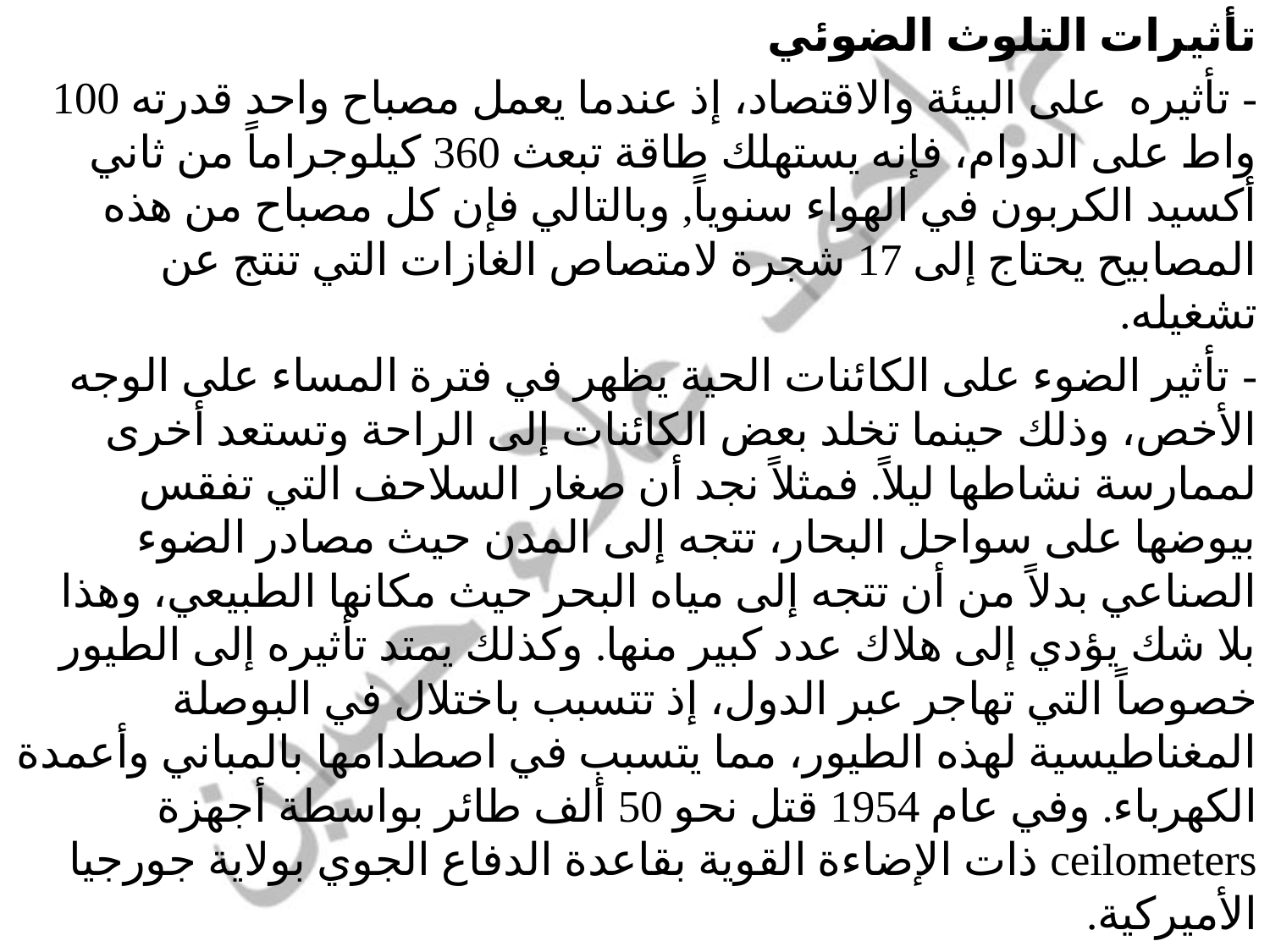

تأثيرات التلوث الضوئي
- تأثيره  على البيئة والاقتصاد، إذ عندما يعمل مصباح واحد قدرته 100 واط على الدوام، فإنه يستهلك طاقة تبعث 360 كيلوجراماً من ثاني أكسيد الكربون في الهواء سنوياً, وبالتالي فإن كل مصباح من هذه المصابيح يحتاج إلى 17 شجرة لامتصاص الغازات التي تنتج عن تشغيله.
- تأثير الضوء على الكائنات الحية يظهر في فترة المساء على الوجه الأخص، وذلك حينما تخلد بعض الكائنات إلى الراحة وتستعد أخرى لممارسة نشاطها ليلاً. فمثلاً نجد أن صغار السلاحف التي تفقس بيوضها على سواحل البحار، تتجه إلى المدن حيث مصادر الضوء الصناعي بدلاً من أن تتجه إلى مياه البحر حيث مكانها الطبيعي، وهذا بلا شك يؤدي إلى هلاك عدد كبير منها. وكذلك يمتد تأثيره إلى الطيور خصوصاً التي تهاجر عبر الدول، إذ تتسبب باختلال في البوصلة المغناطيسية لهذه الطيور، مما يتسبب في اصطدامها بالمباني وأعمدة الكهرباء. وفي عام 1954 قتل نحو 50 ألف طائر بواسطة أجهزة ceilometers ذات الإضاءة القوية بقاعدة الدفاع الجوي بولاية جورجيا الأميركية.